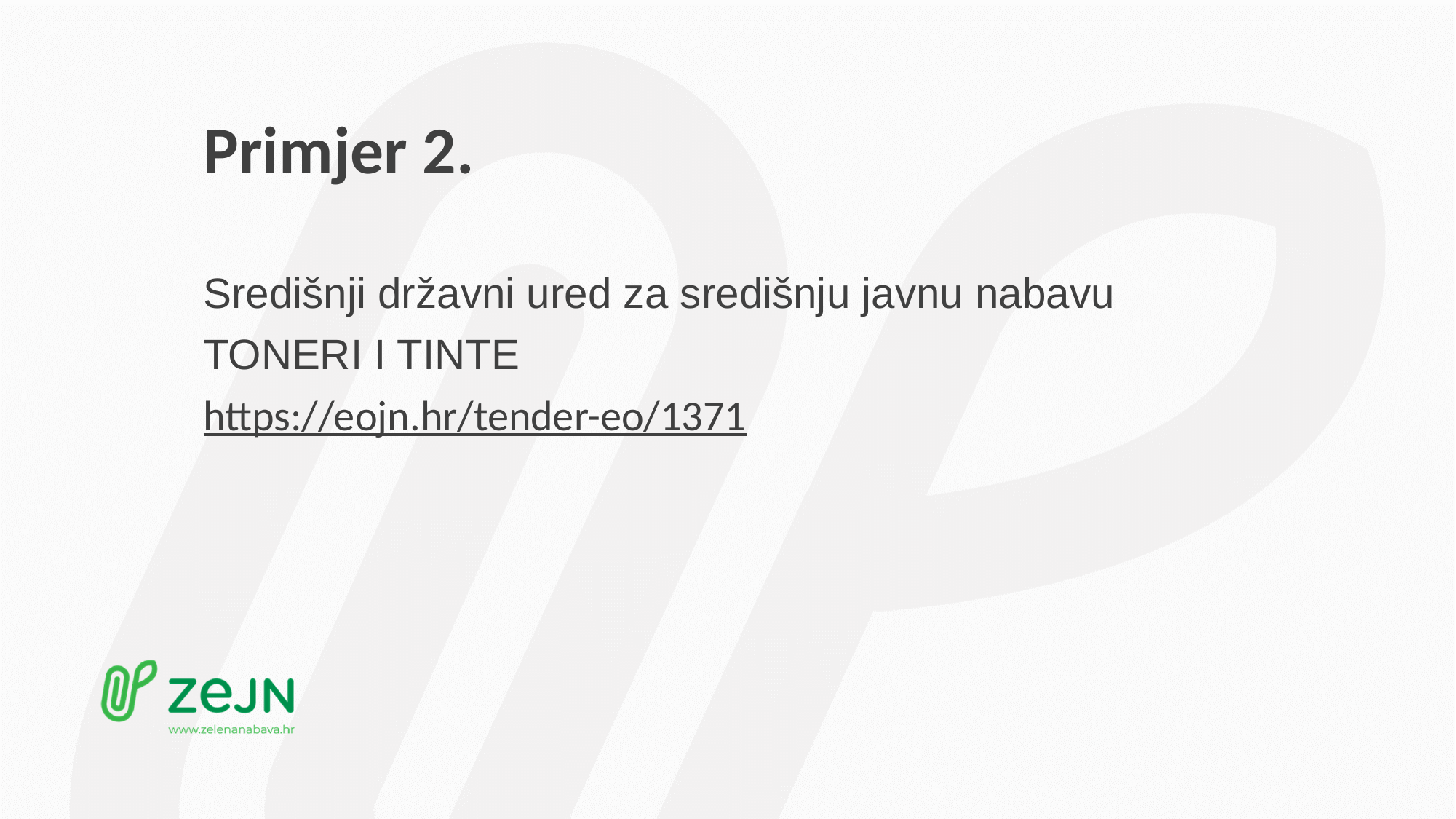

# Primjer 2.
Središnji državni ured za središnju javnu nabavu
TONERI I TINTE
https://eojn.hr/tender-eo/1371